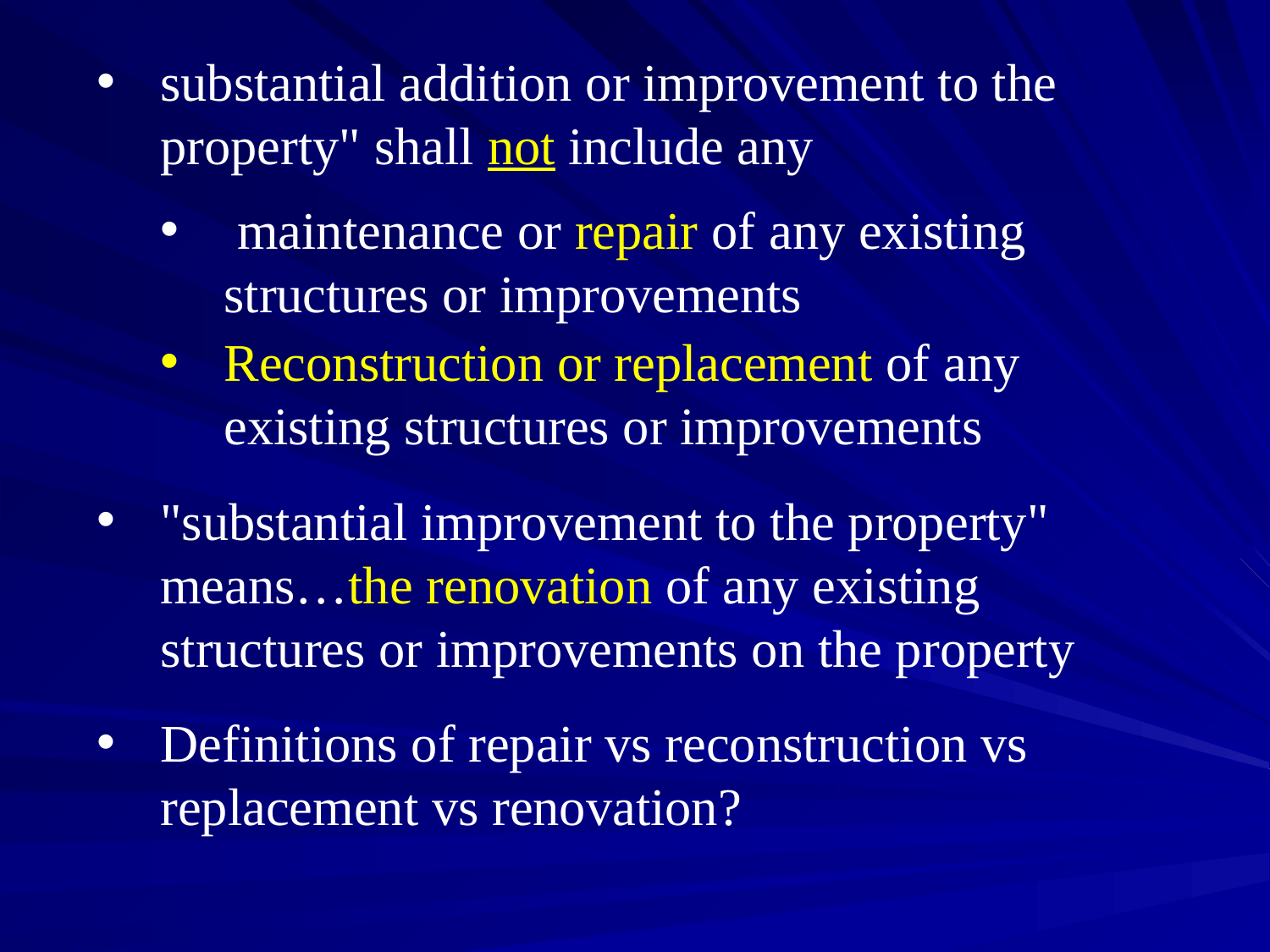

#
substantial addition or improvement to the property" shall not include any
 maintenance or repair of any existing structures or improvements
Reconstruction or replacement of any existing structures or improvements
"substantial improvement to the property" means…the renovation of any existing structures or improvements on the property
Definitions of repair vs reconstruction vs replacement vs renovation?